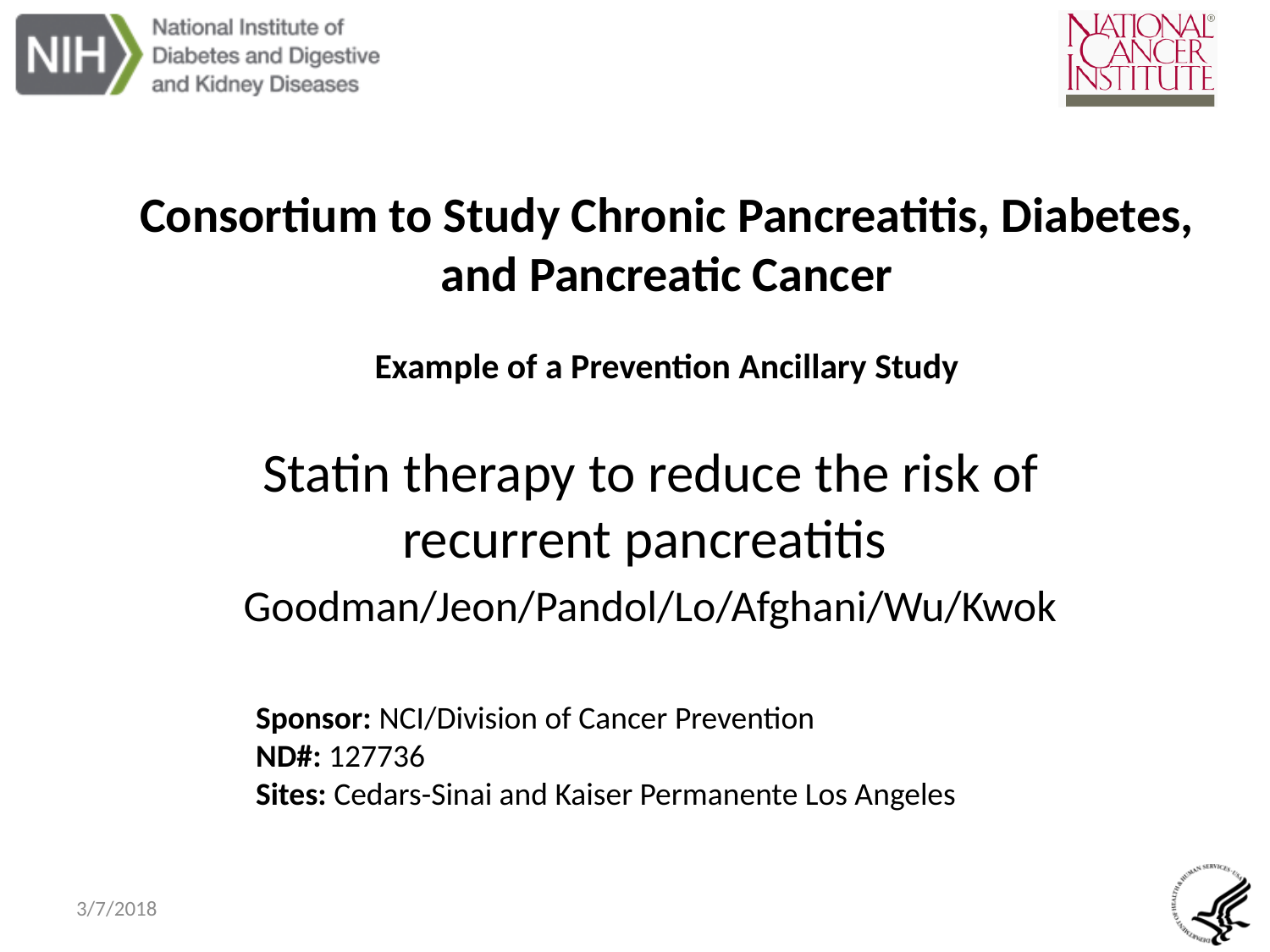

Consortium to Study Chronic Pancreatitis, Diabetes, and Pancreatic Cancer
Example of a Prevention Ancillary Study
#
Statin therapy to reduce the risk of recurrent pancreatitis
Goodman/Jeon/Pandol/Lo/Afghani/Wu/Kwok

Sponsor: NCI/Division of Cancer Prevention
ND#: 127736
Sites: Cedars-Sinai and Kaiser Permanente Los Angeles
3/7/2018
16